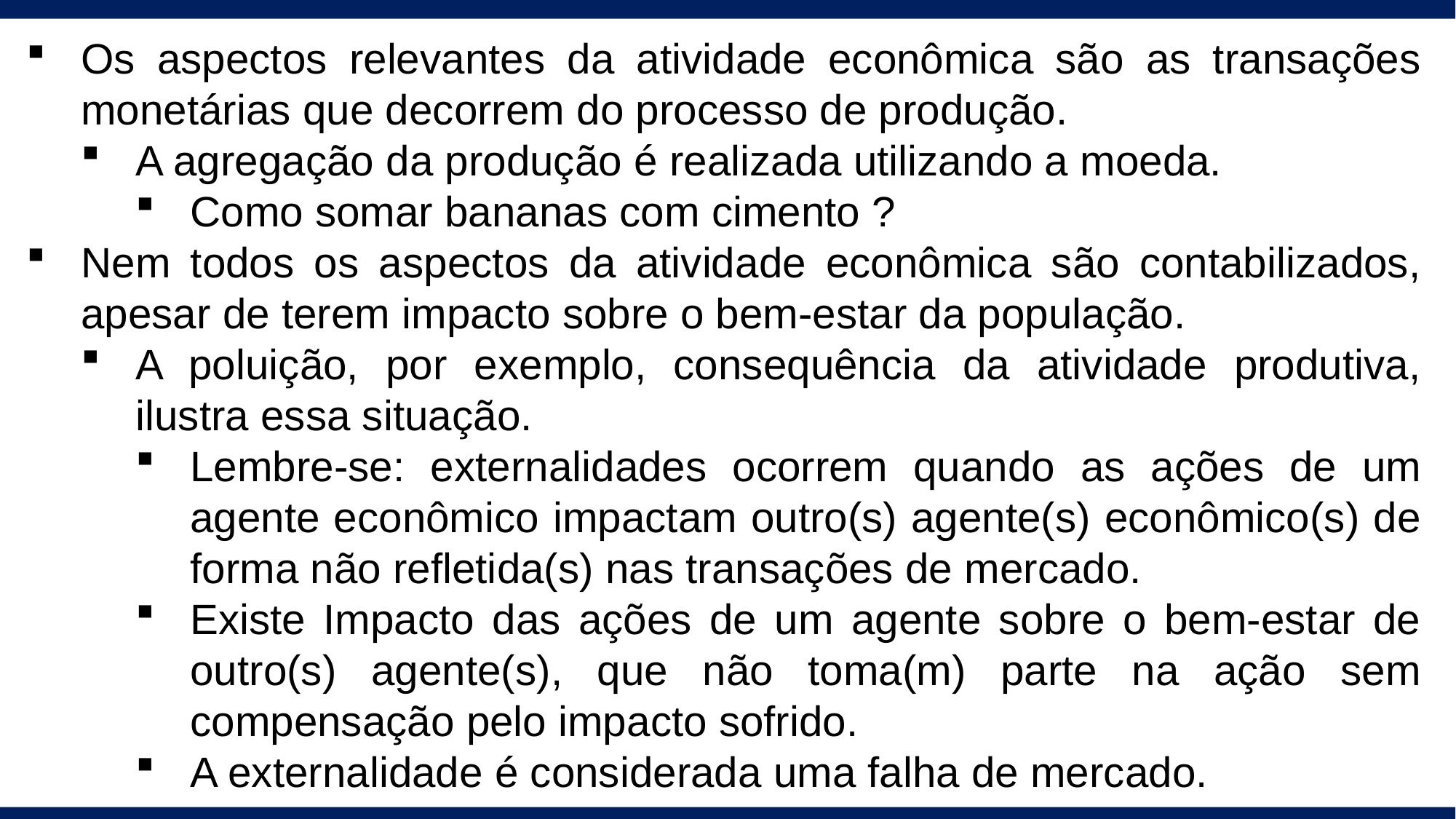

Os aspectos relevantes da atividade econômica são as transações monetárias que decorrem do processo de produção.
A agregação da produção é realizada utilizando a moeda.
Como somar bananas com cimento ?
Nem todos os aspectos da atividade econômica são contabilizados, apesar de terem impacto sobre o bem-estar da população.
A poluição, por exemplo, consequência da atividade produtiva, ilustra essa situação.
Lembre-se: externalidades ocorrem quando as ações de um agente econômico impactam outro(s) agente(s) econômico(s) de forma não refletida(s) nas transações de mercado.
Existe Impacto das ações de um agente sobre o bem-estar de outro(s) agente(s), que não toma(m) parte na ação sem compensação pelo impacto sofrido.
A externalidade é considerada uma falha de mercado.